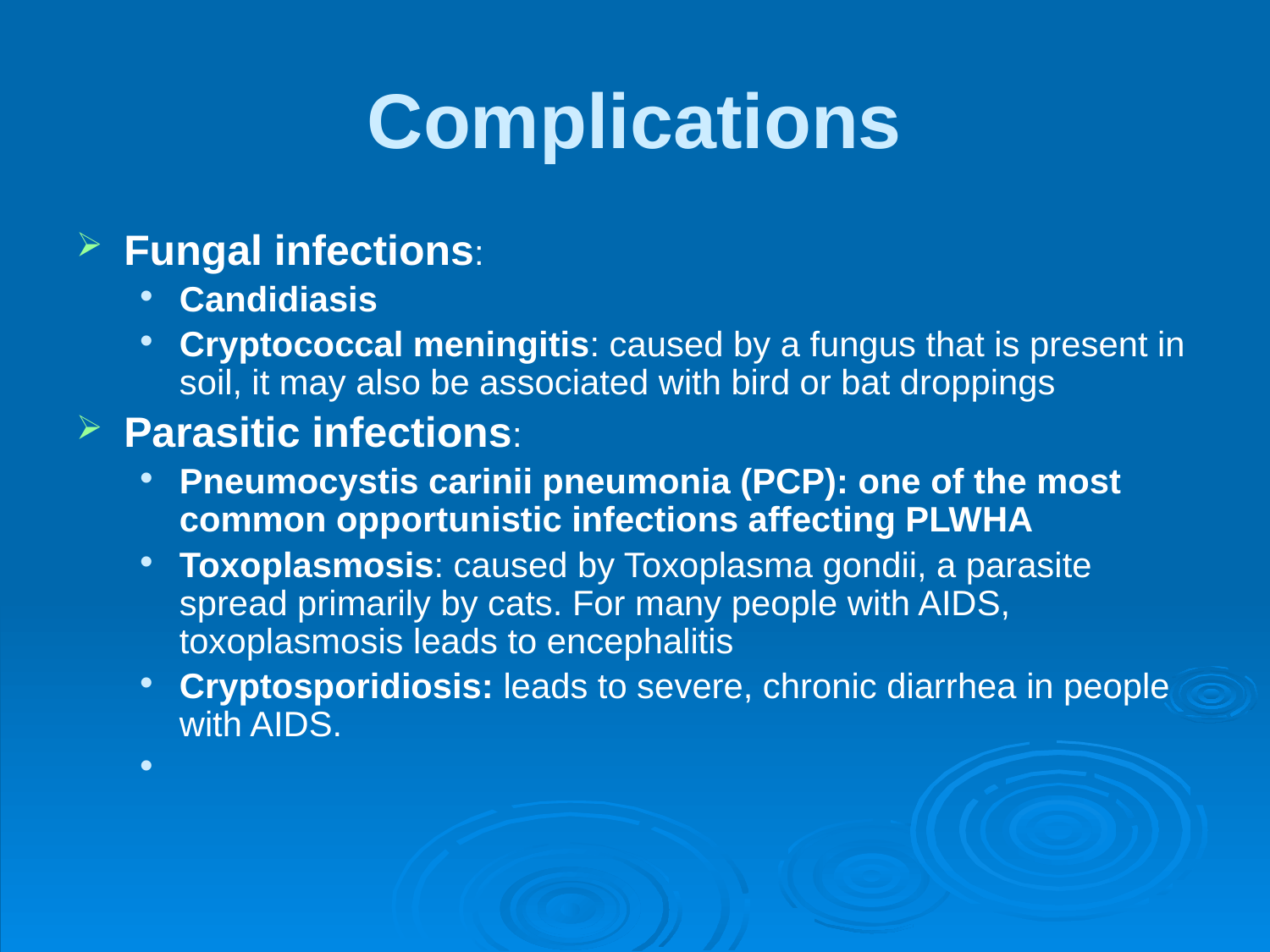

# Complications
Fungal infections:
Candidiasis
Cryptococcal meningitis: caused by a fungus that is present in soil, it may also be associated with bird or bat droppings
Parasitic infections:
Pneumocystis carinii pneumonia (PCP): one of the most common opportunistic infections affecting PLWHA
Toxoplasmosis: caused by Toxoplasma gondii, a parasite spread primarily by cats. For many people with AIDS, toxoplasmosis leads to encephalitis
Cryptosporidiosis: leads to severe, chronic diarrhea in people with AIDS.